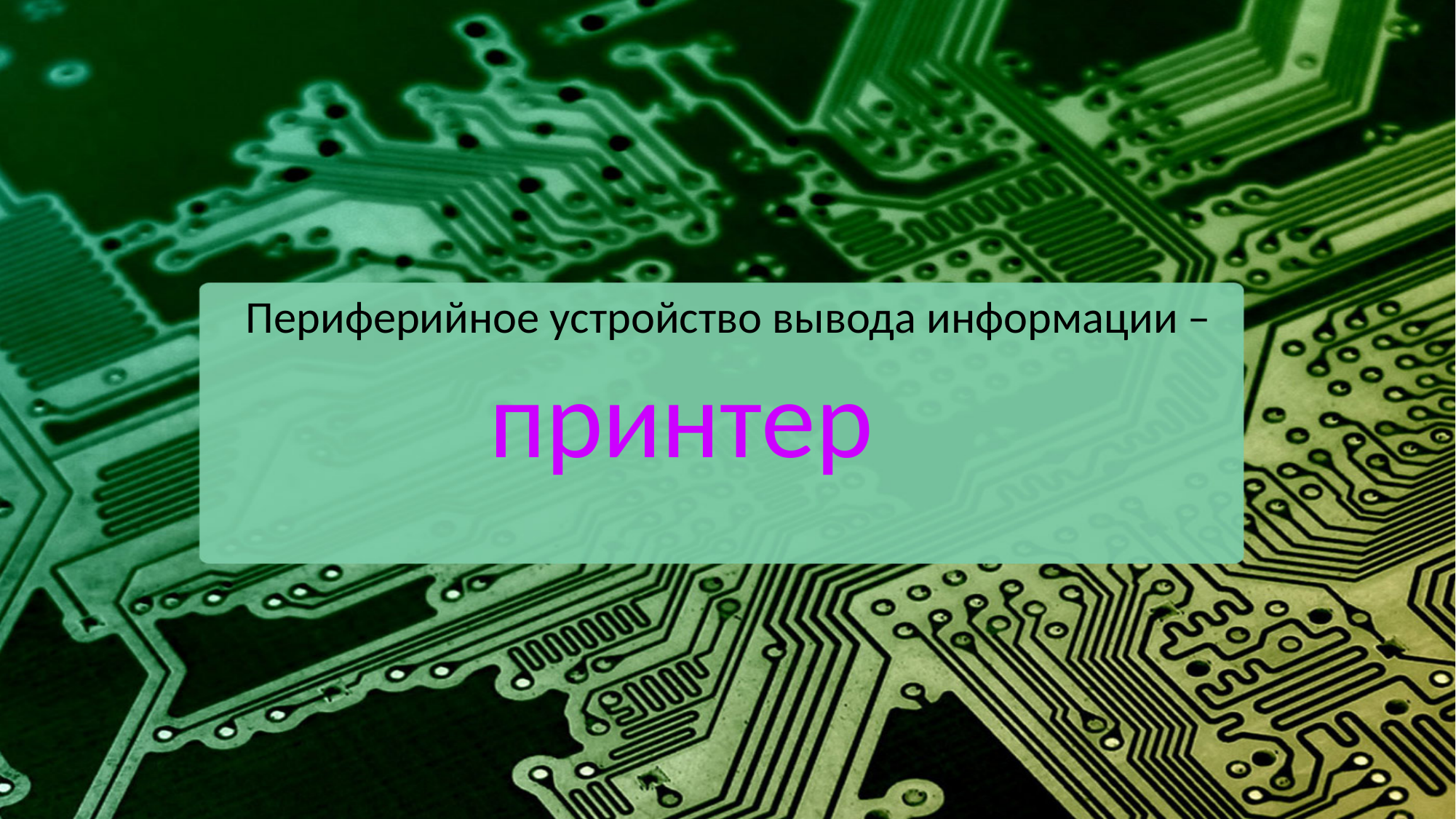

# Периферийное устройство вывода информации –
принтер